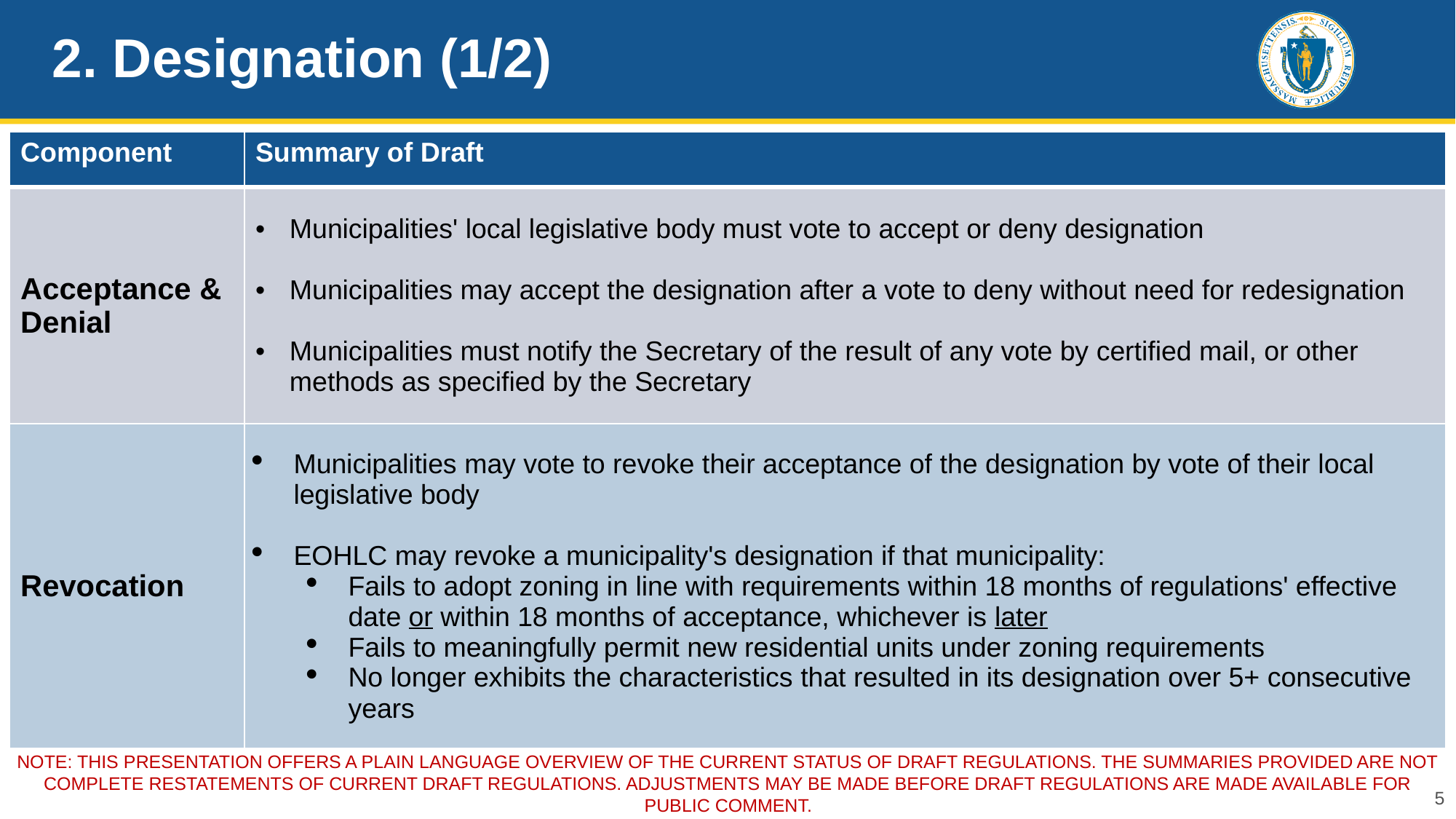

# 2. Designation (1/2)
| Component | Summary of Draft |
| --- | --- |
| Acceptance & Denial | Municipalities' local legislative body must vote to accept or deny designation Municipalities may accept the designation after a vote to deny without need for redesignation Municipalities must notify the Secretary of the result of any vote by certified mail, or other methods as specified by the Secretary |
| Revocation | Municipalities may vote to revoke their acceptance of the designation by vote of their local legislative body  EOHLC may revoke a municipality's designation if that municipality: Fails to adopt zoning in line with requirements within 18 months of regulations' effective date or within 18 months of acceptance, whichever is later Fails to meaningfully permit new residential units under zoning requirements No longer exhibits the characteristics that resulted in its designation over 5+ consecutive years |
NOTE: THIS PRESENTATION OFFERs a PLAIN LANGUAGE overview of the current status of draft REGULATIONS. The Summaries provided are not complete restatements of current draft regulations. Adjustments may be made before draft regulations are made available for public comment.
5